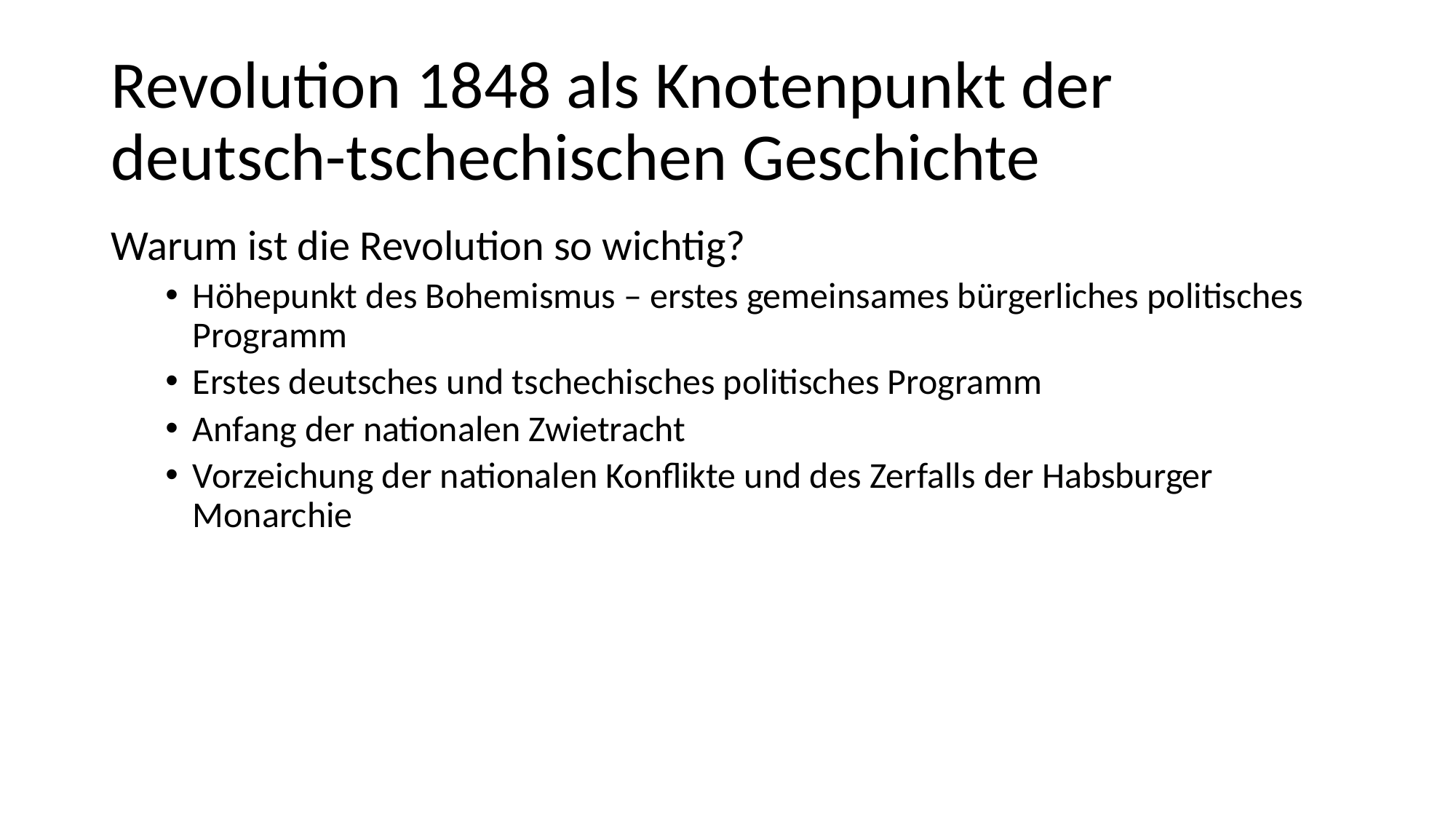

# Revolution 1848 als Knotenpunkt der deutsch-tschechischen Geschichte
Warum ist die Revolution so wichtig?
Höhepunkt des Bohemismus – erstes gemeinsames bürgerliches politisches Programm
Erstes deutsches und tschechisches politisches Programm
Anfang der nationalen Zwietracht
Vorzeichung der nationalen Konflikte und des Zerfalls der Habsburger Monarchie